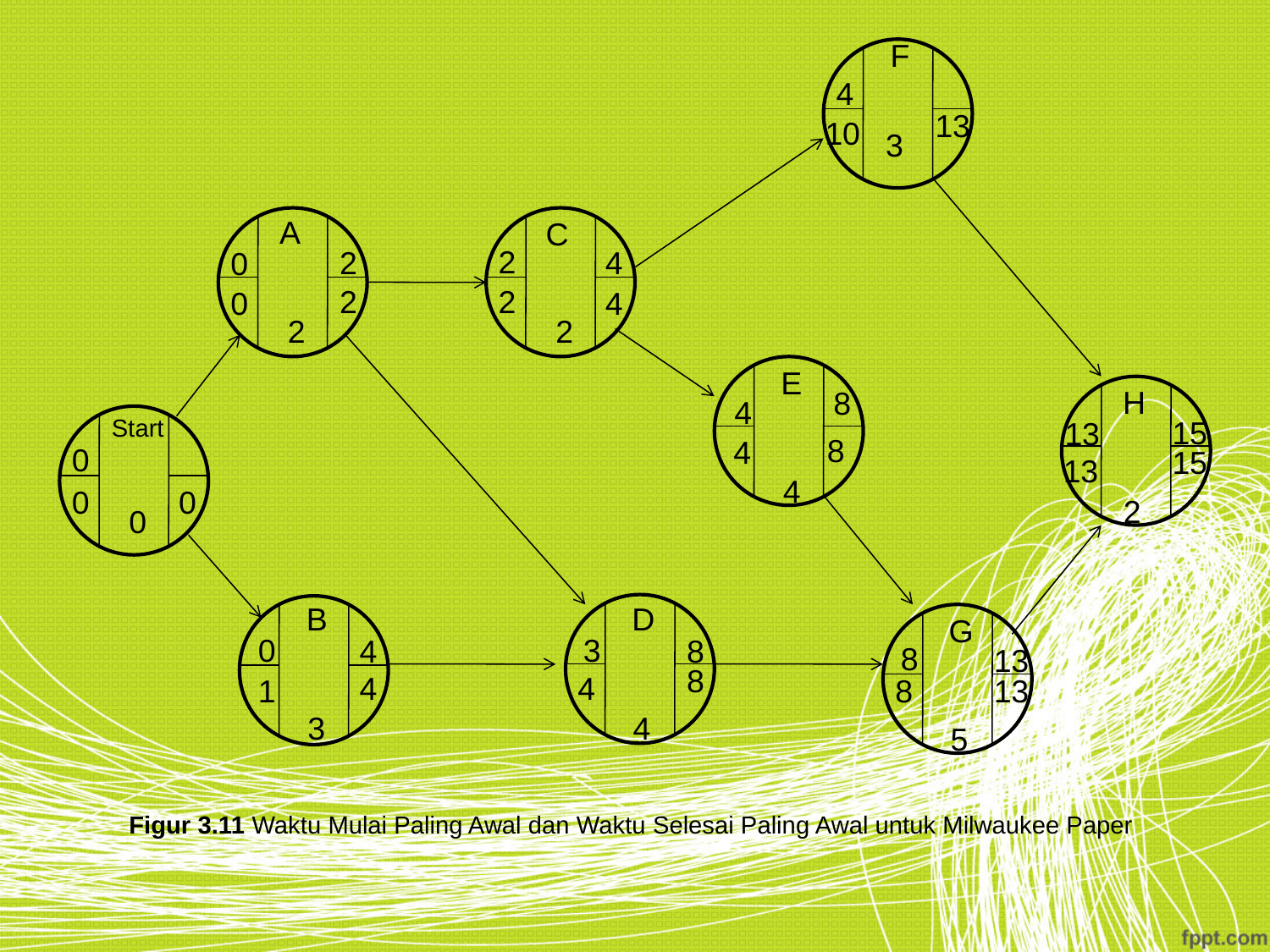

F

10
3
A
C
2
0
2
4
2
2
E
8
4
4
H
13
15
2
Start
0
0
B
0
4
3
D
3
8
4
G
8
13
5
4
13
2
0
4
13
0
0
4
1
8
2
4
8
15
4
8
13
Figur 3.11 Waktu Mulai Paling Awal dan Waktu Selesai Paling Awal untuk Milwaukee Paper